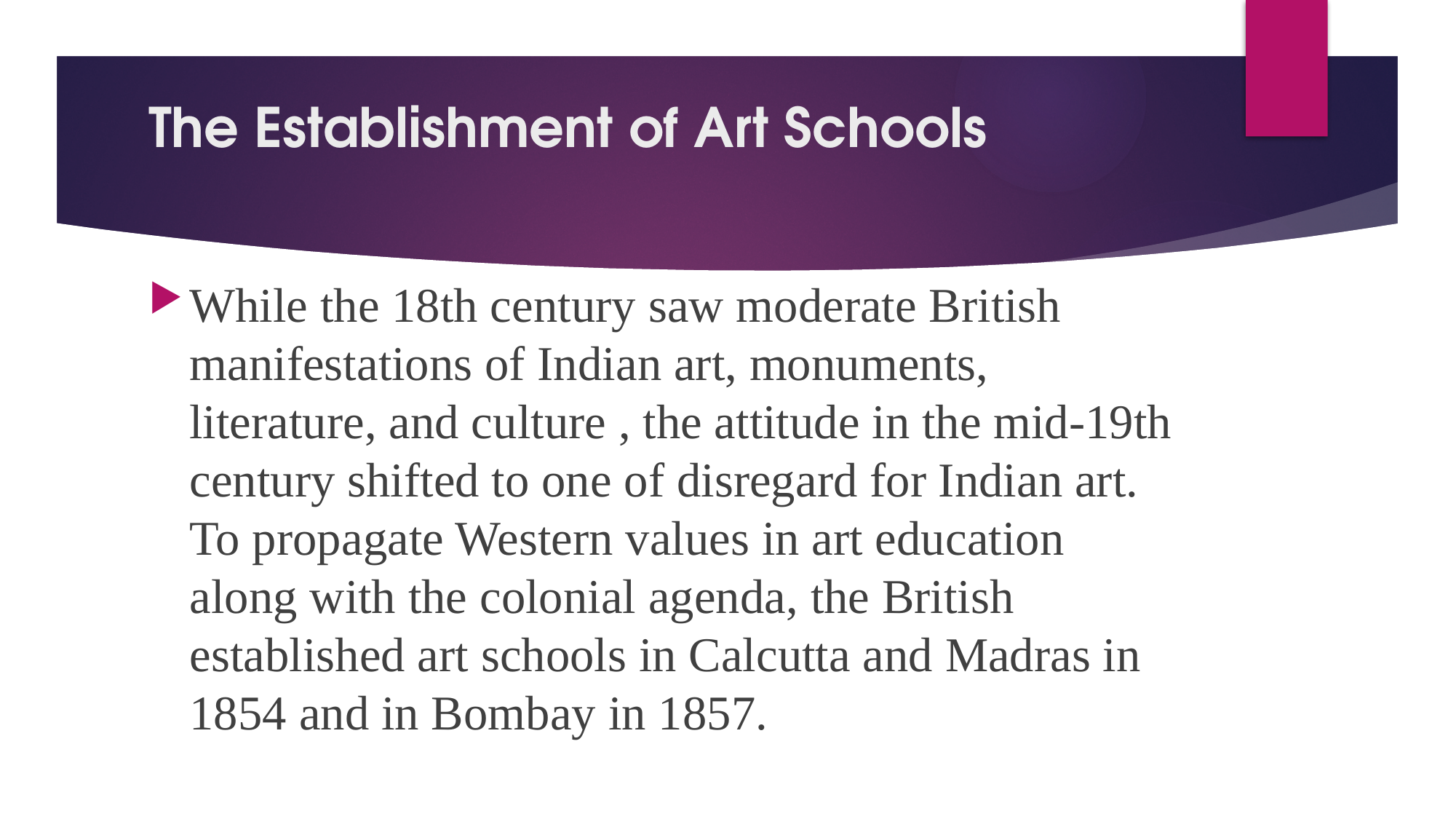

# The Establishment of Art Schools
While the 18th century saw moderate British manifestations of Indian art, monuments, literature, and culture , the attitude in the mid-19th century shifted to one of disregard for Indian art. To propagate Western values in art education along with the colonial agenda, the British established art schools in Calcutta and Madras in 1854 and in Bombay in 1857.